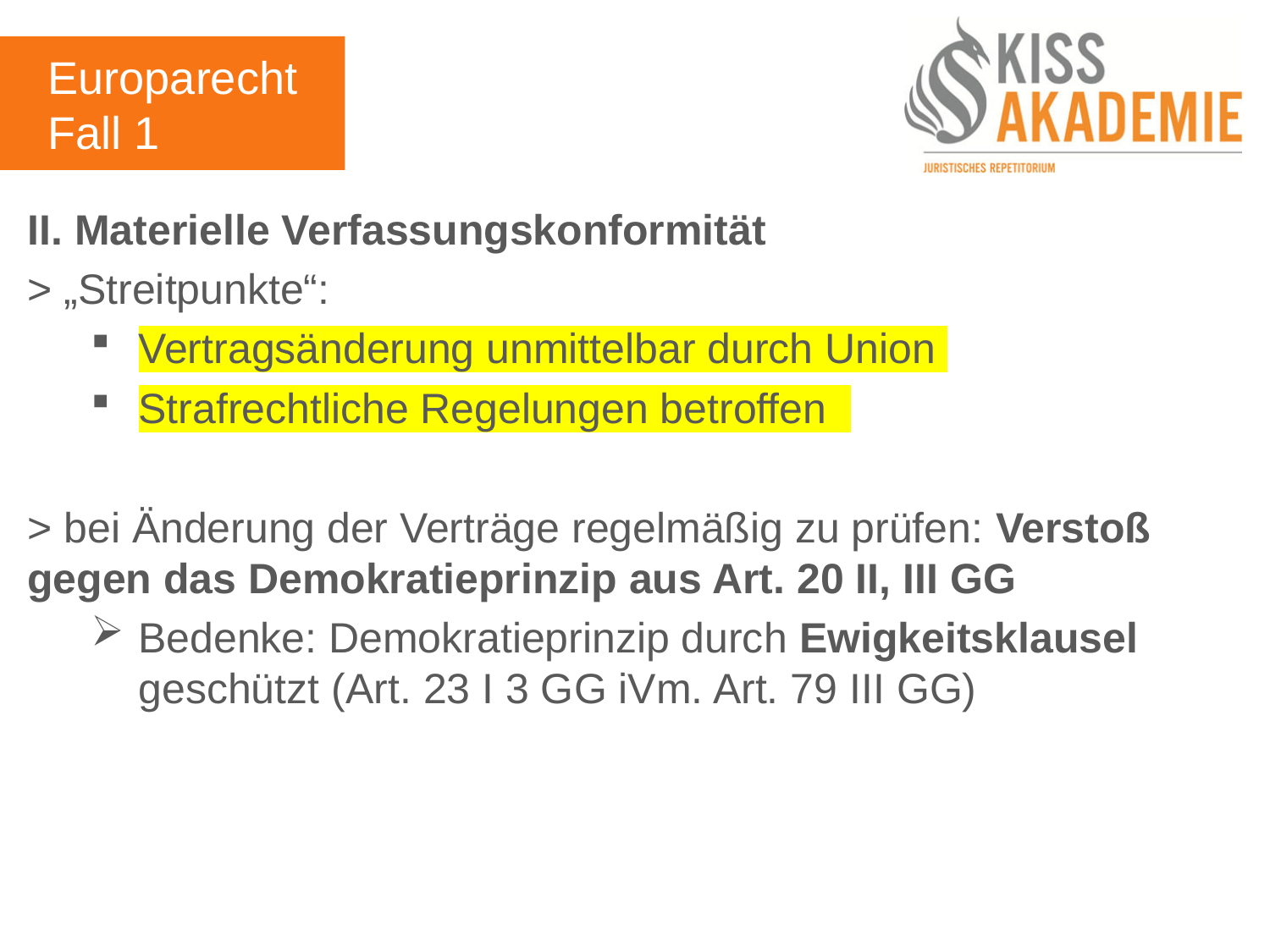

Europarecht
Fall 1
II. Materielle Verfassungskonformität
> „Streitpunkte“:
Vertragsänderung unmittelbar durch Union
Strafrechtliche Regelungen betroffen

> bei Änderung der Verträge regelmäßig zu prüfen: Verstoß gegen das Demokratieprinzip aus Art. 20 II, III GG
Bedenke: Demokratieprinzip durch Ewigkeitsklausel geschützt (Art. 23 I 3 GG iVm. Art. 79 III GG)